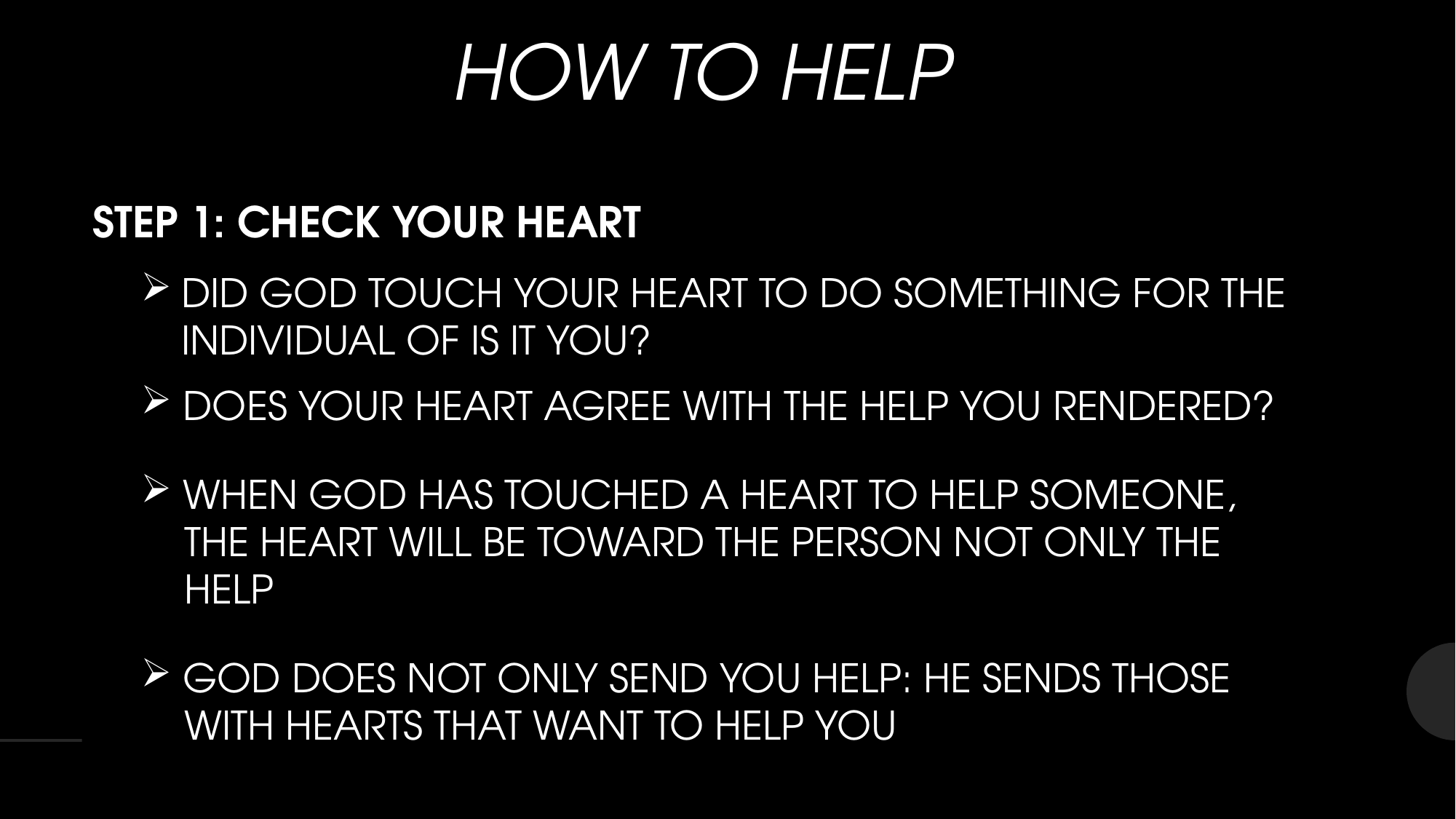

# HOW TO HELP
STEP 1: CHECK YOUR HEART

DID GOD TOUCH YOUR HEART TO DO SOMETHING FOR THE INDIVIDUAL OF IS IT YOU?

 DOES YOUR HEART AGREE WITH THE HELP YOU RENDERED?

 WHEN GOD HAS TOUCHED A HEART TO HELP SOMEONE,
    THE HEART WILL BE TOWARD THE PERSON NOT ONLY THE
    HELP

 GOD DOES NOT ONLY SEND YOU HELP: HE SENDS THOSE
    WITH HEARTS THAT WANT TO HELP YOU